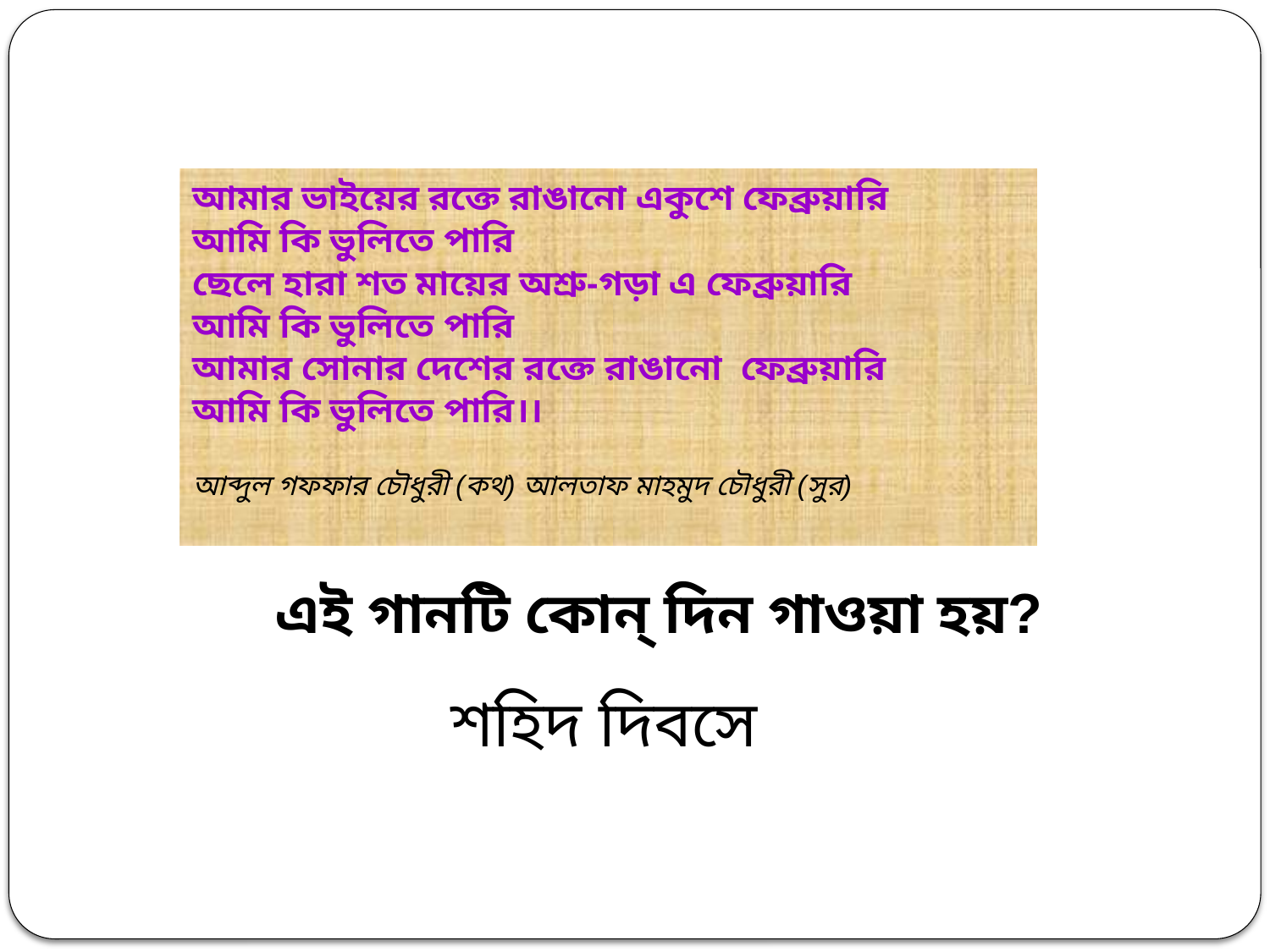

আমার ভাইয়ের রক্তে রাঙানো একুশে ফেব্রুয়ারি
আমি কি ভুলিতে পারি
ছেলে হারা শত মায়ের অশ্রু-গড়া এ ফেব্রুয়ারি
আমি কি ভুলিতে পারি
আমার সোনার দেশের রক্তে রাঙানো  ফেব্রুয়ারি
আমি কি ভুলিতে পারি।।

আব্দুল গফফার চৌধুরী (কথ) আলতাফ মাহমুদ চৌধুরী (সুর)

এই গানটি কোন্‌ দিন গাওয়া হয়?
শহিদ দিবসে